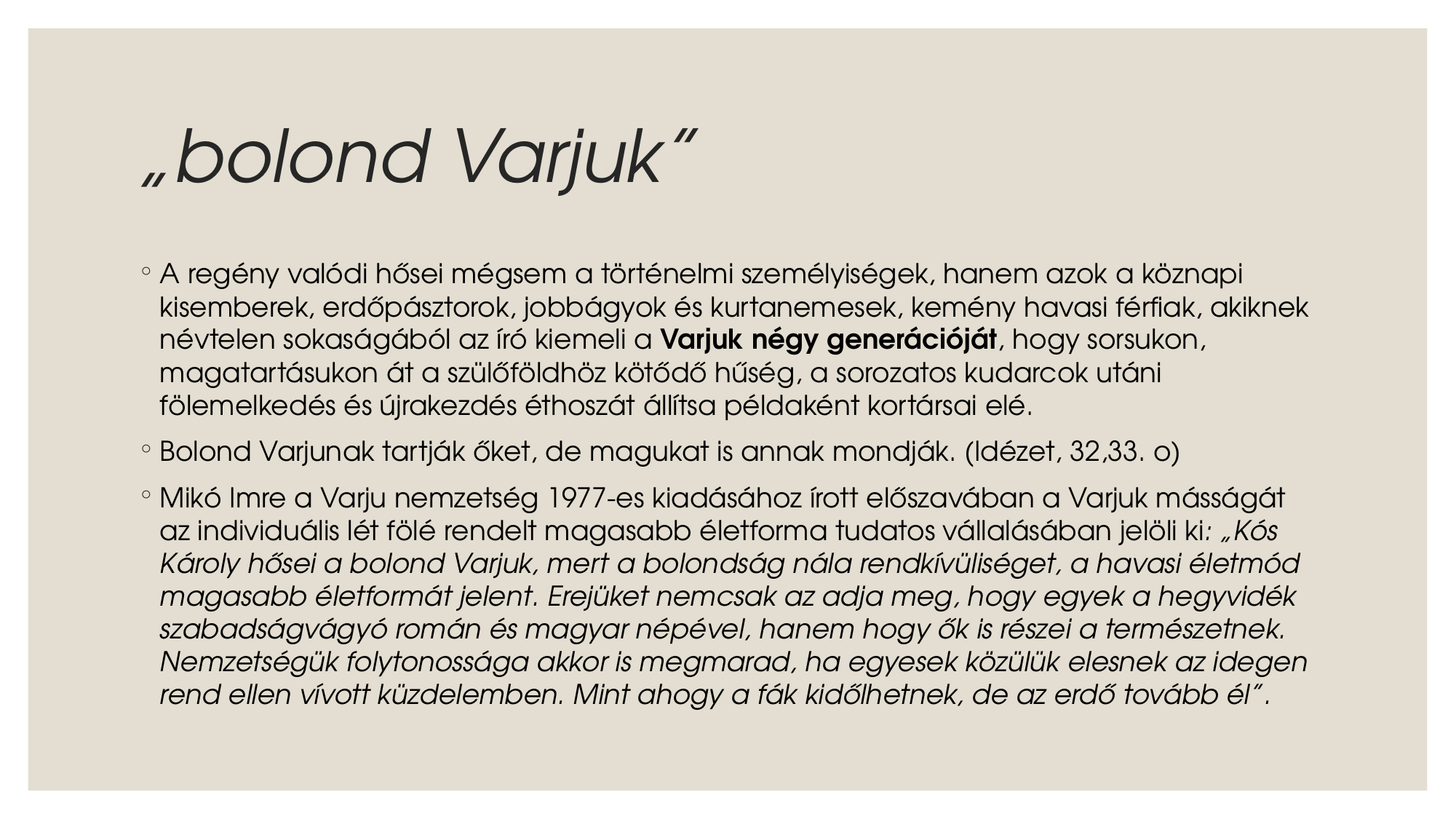

# „bolond Varjuk”
A regény valódi hősei mégsem a történelmi személyiségek, hanem azok a köznapi kisemberek, erdőpásztorok, jobbágyok és kurtanemesek, kemény havasi férfiak, akiknek névtelen sokaságából az író kiemeli a Varjuk négy generációját, hogy sorsukon, magatartásukon át a szülőföldhöz kötődő hűség, a sorozatos kudarcok utáni fölemelkedés és újrakezdés éthoszát állítsa példaként kortársai elé.
Bolond Varjunak tartják őket, de magukat is annak mondják. (Idézet, 32,33. o)
Mikó Imre a Varju nemzetség 1977-es kiadásához írott előszavában a Varjuk másságát az individuális lét fölé rendelt magasabb életforma tudatos vállalásában jelöli ki: „Kós Károly hősei a bolond Varjuk, mert a bolondság nála rendkívüliséget, a havasi életmód magasabb életformát jelent. Erejüket nemcsak az adja meg, hogy egyek a hegyvidék szabadságvágyó román és magyar népével, hanem hogy ők is részei a természetnek. Nemzetségük folytonossága akkor is megmarad, ha egyesek közülük elesnek az idegen rend ellen vívott küzdelemben. Mint ahogy a fák kidőlhetnek, de az erdő tovább él”.